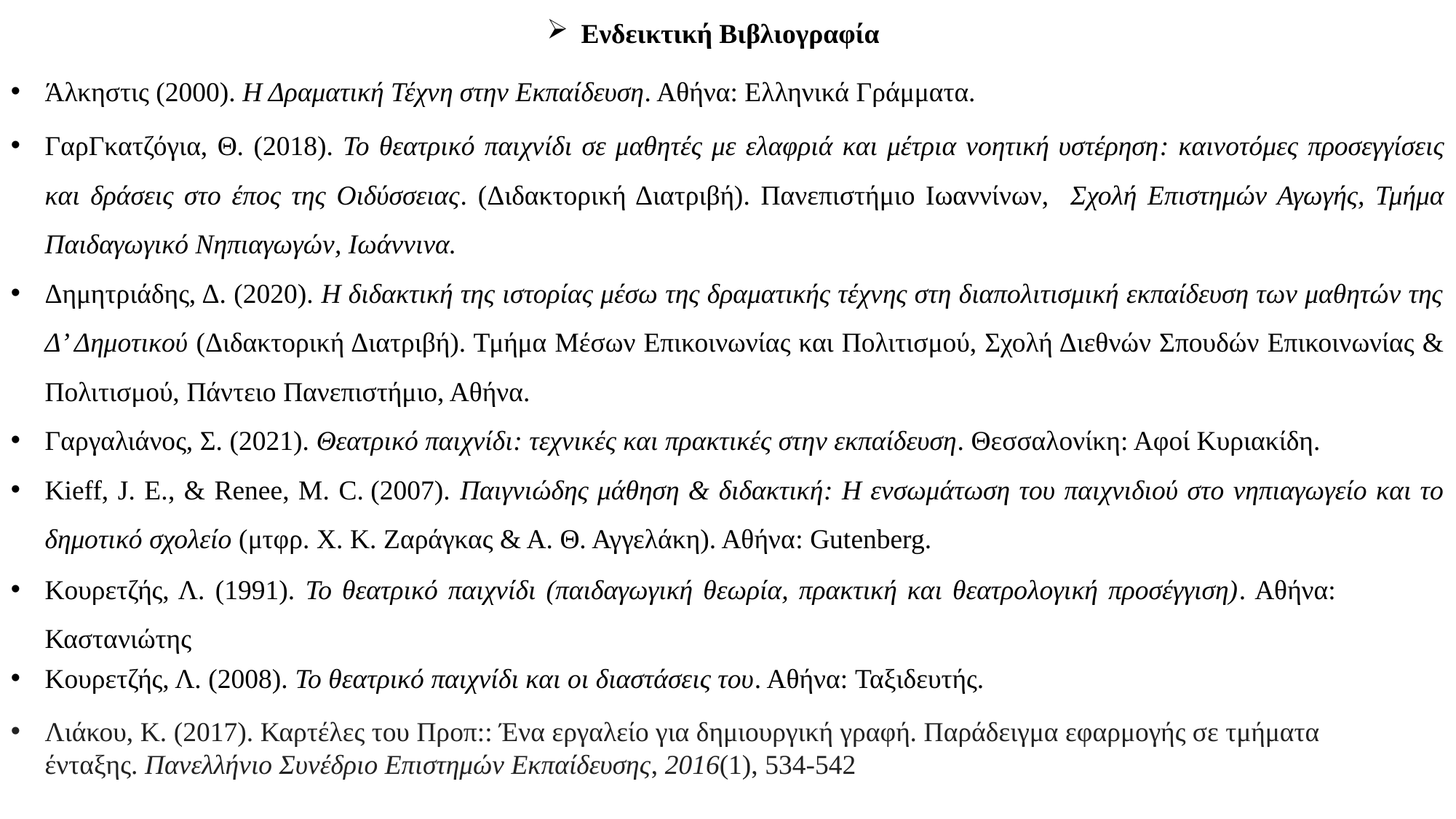

Ενδεικτική Βιβλιογραφία
Άλκηστις (2000). Η Δραματική Τέχνη στην Εκπαίδευση. Αθήνα: Ελληνικά Γράμματα.
ΓαρΓκατζόγια, Θ. (2018). Το θεατρικό παιχνίδι σε μαθητές με ελαφριά και μέτρια νοητική υστέρηση: καινοτόμες προσεγγίσεις και δράσεις στο έπος της Οιδύσσειας. (Διδακτορική Διατριβή). Πανεπιστήμιο Ιωαννίνων,  Σχολή Επιστημών Αγωγής, Τμήμα Παιδαγωγικό Νηπιαγωγών, Ιωάννινα.
Δημητριάδης, Δ. (2020). Η διδακτική της ιστορίας μέσω της δραματικής τέχνης στη διαπολιτισμική εκπαίδευση των μαθητών της Δ’ Δημοτικού (Διδακτορική Διατριβή). Τμήμα Μέσων Επικοινωνίας και Πολιτισμού, Σχολή Διεθνών Σπουδών Επικοινωνίας & Πολιτισμού, Πάντειο Πανεπιστήμιο, Αθήνα.
Γαργαλιάνος, Σ. (2021). Θεατρικό παιχνίδι: τεχνικές και πρακτικές στην εκπαίδευση. Θεσσαλονίκη: Αφοί Κυριακίδη.
Kieff, J. E., & Renee, M. C. (2007). Παιγνιώδης μάθηση & διδακτική: Η ενσωμάτωση του παιχνιδιού στο νηπιαγωγείο και το δημοτικό σχολείο (μτφρ. Χ. Κ. Ζαράγκας & Α. Θ. Αγγελάκη). Αθήνα: Gutenberg.
Κουρετζής, Λ. (1991). Το θεατρικό παιχνίδι (παιδαγωγική θεωρία, πρακτική και θεατρολογική προσέγγιση). Αθήνα: Καστανιώτης
Κουρετζής, Λ. (2008). Το θεατρικό παιχνίδι και οι διαστάσεις του. Αθήνα: Ταξιδευτής.
Λιάκου, Κ. (2017). Καρτέλες του Προπ:: Ένα εργαλείο για δημιουργική γραφή. Παράδειγμα εφαρμογής σε τμήματα ένταξης. Πανελλήνιο Συνέδριο Επιστημών Εκπαίδευσης, 2016(1), 534-542